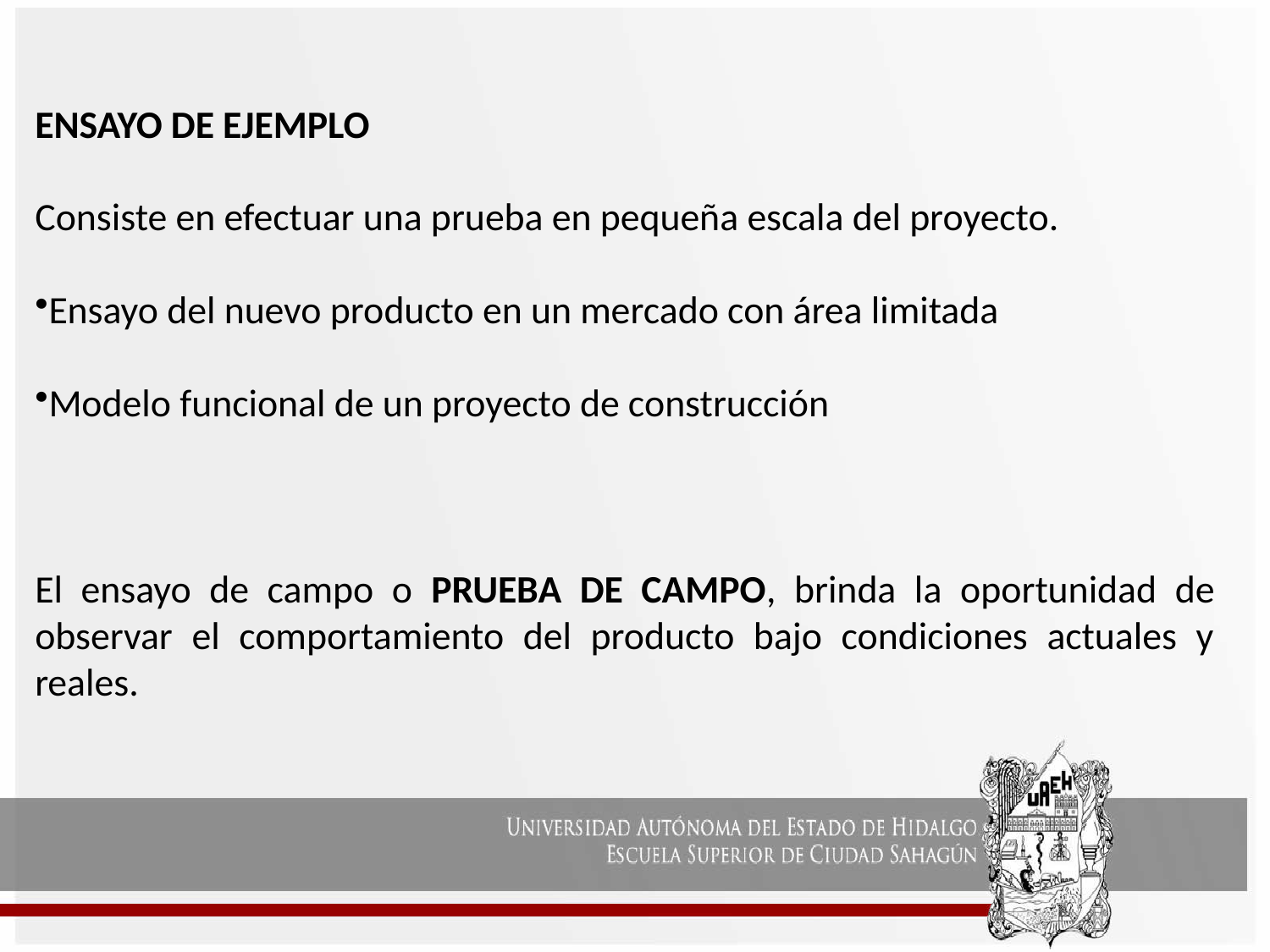

ENSAYO DE EJEMPLO

Consiste en efectuar una prueba en pequeña escala del proyecto.

Ensayo del nuevo producto en un mercado con área limitada

Modelo funcional de un proyecto de construcción

El ensayo de campo o PRUEBA DE CAMPO, brinda la oportunidad de observar el comportamiento del producto bajo condiciones actuales y reales.